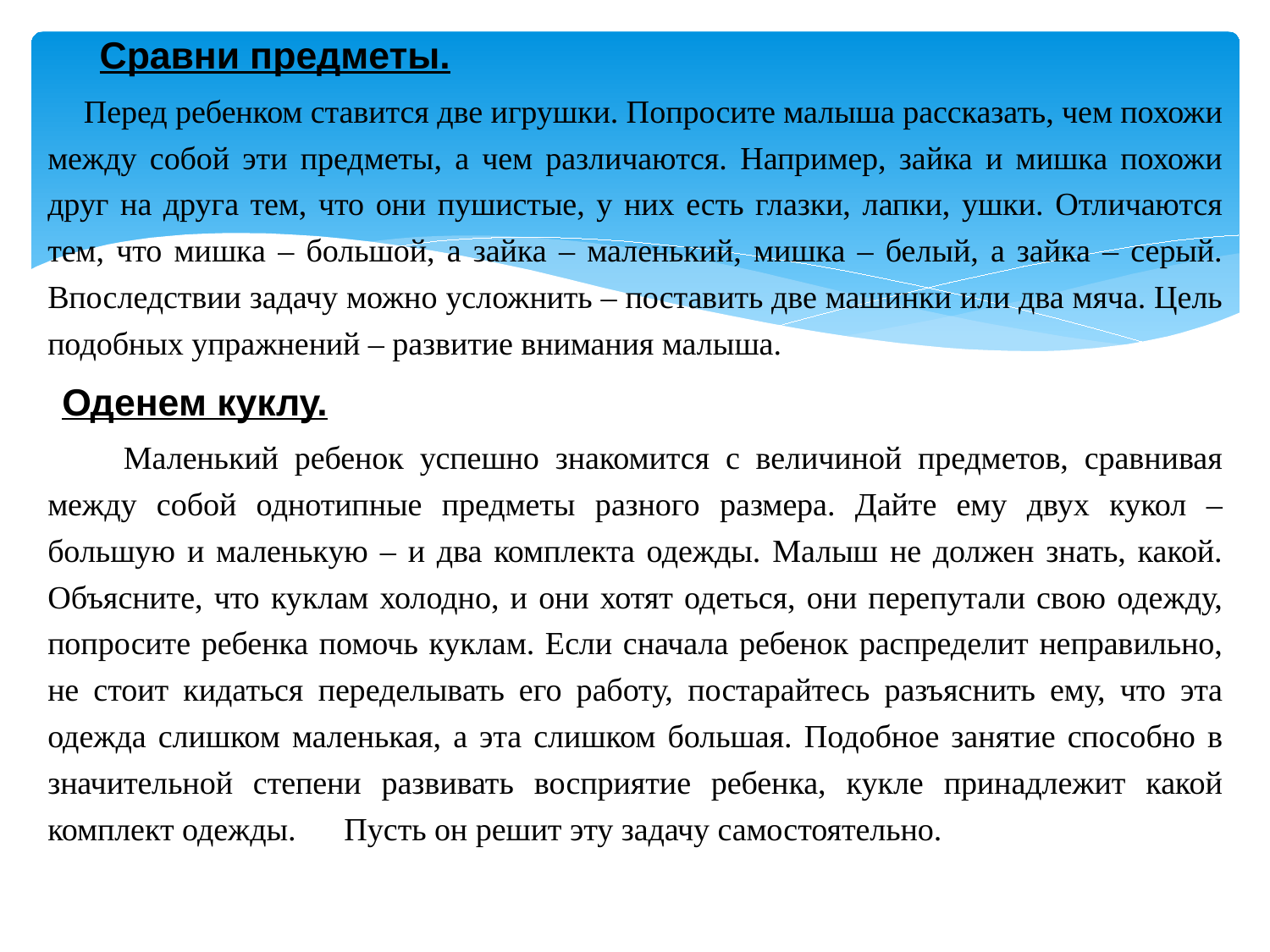

Сравни предметы.
     Перед ребенком ставится две игрушки. Попросите малыша рассказать, чем похожи между собой эти предметы, а чем различаются. Например, зайка и мишка похожи друг на друга тем, что они пушистые, у них есть глазки, лапки, ушки. Отличаются тем, что мишка – большой, а зайка – маленький, мишка – белый, а зайка – серый. Впоследствии задачу можно усложнить – поставить две машинки или два мяча. Цель подобных упражнений – развитие внимания малыша.
  Оденем куклу.
     Маленький ребенок успешно знакомится с величиной предметов, сравнивая между собой однотипные предметы разного размера. Дайте ему двух кукол – большую и маленькую – и два комплекта одежды. Малыш не должен знать, какой. Объясните, что куклам холодно, и они хотят одеться, они перепутали свою одежду, попросите ребенка помочь куклам. Если сначала ребенок распределит неправильно, не стоит кидаться переделывать его работу, постарайтесь разъяснить ему, что эта одежда слишком маленькая, а эта слишком большая. Подобное занятие способно в значительной степени развивать восприятие ребенка, кукле принадлежит какой комплект одежды.      Пусть он решит эту задачу самостоятельно.